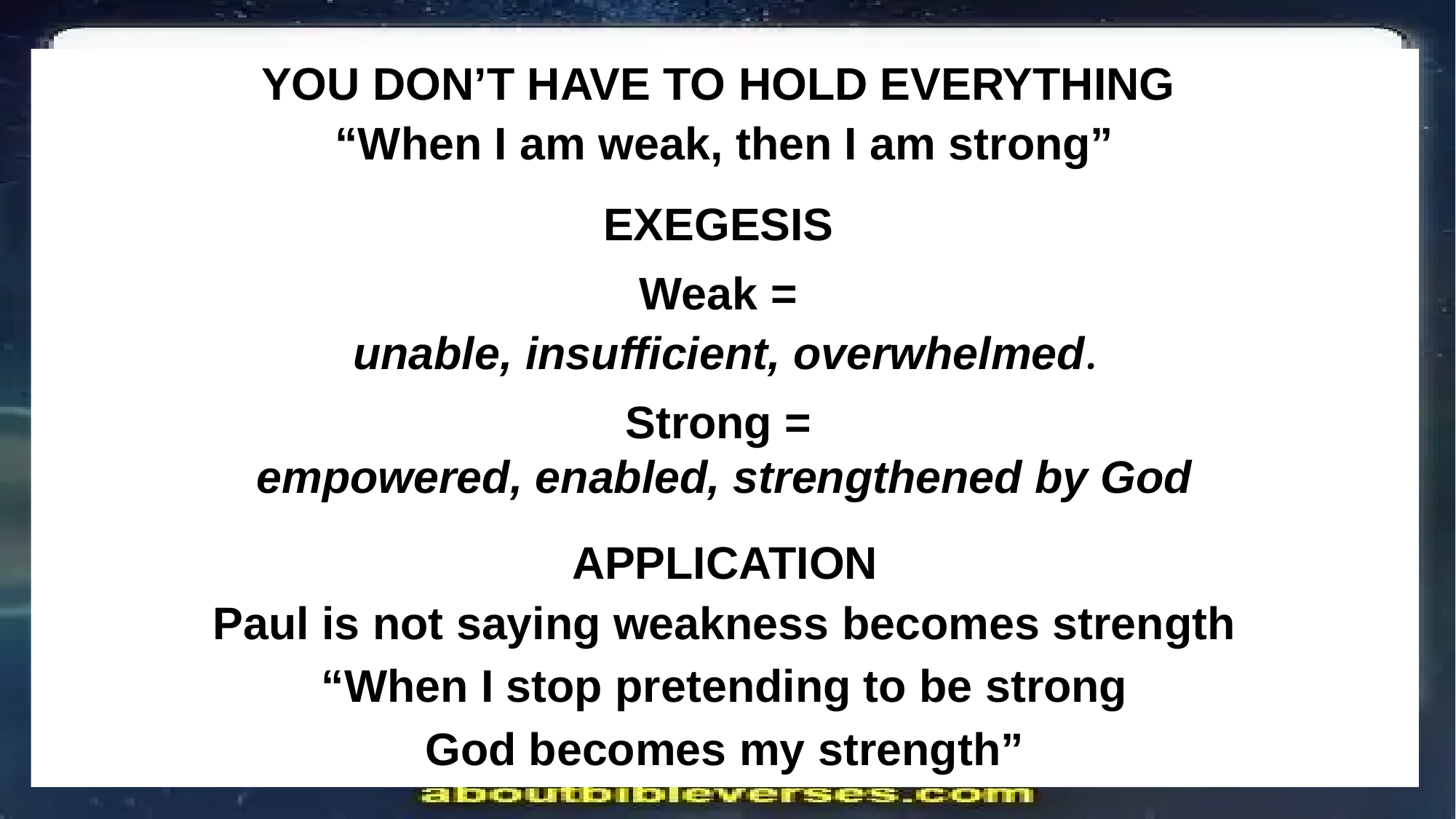

YOU DON’T HAVE TO HOLD EVERYTHING
“When I am weak, then I am strong”
EXEGESIS
Weak =
unable, insufficient, overwhelmed.
Strong =
empowered, enabled, strengthened by God
APPLICATION
Paul is not saying weakness becomes strength
“When I stop pretending to be strong
God becomes my strength”